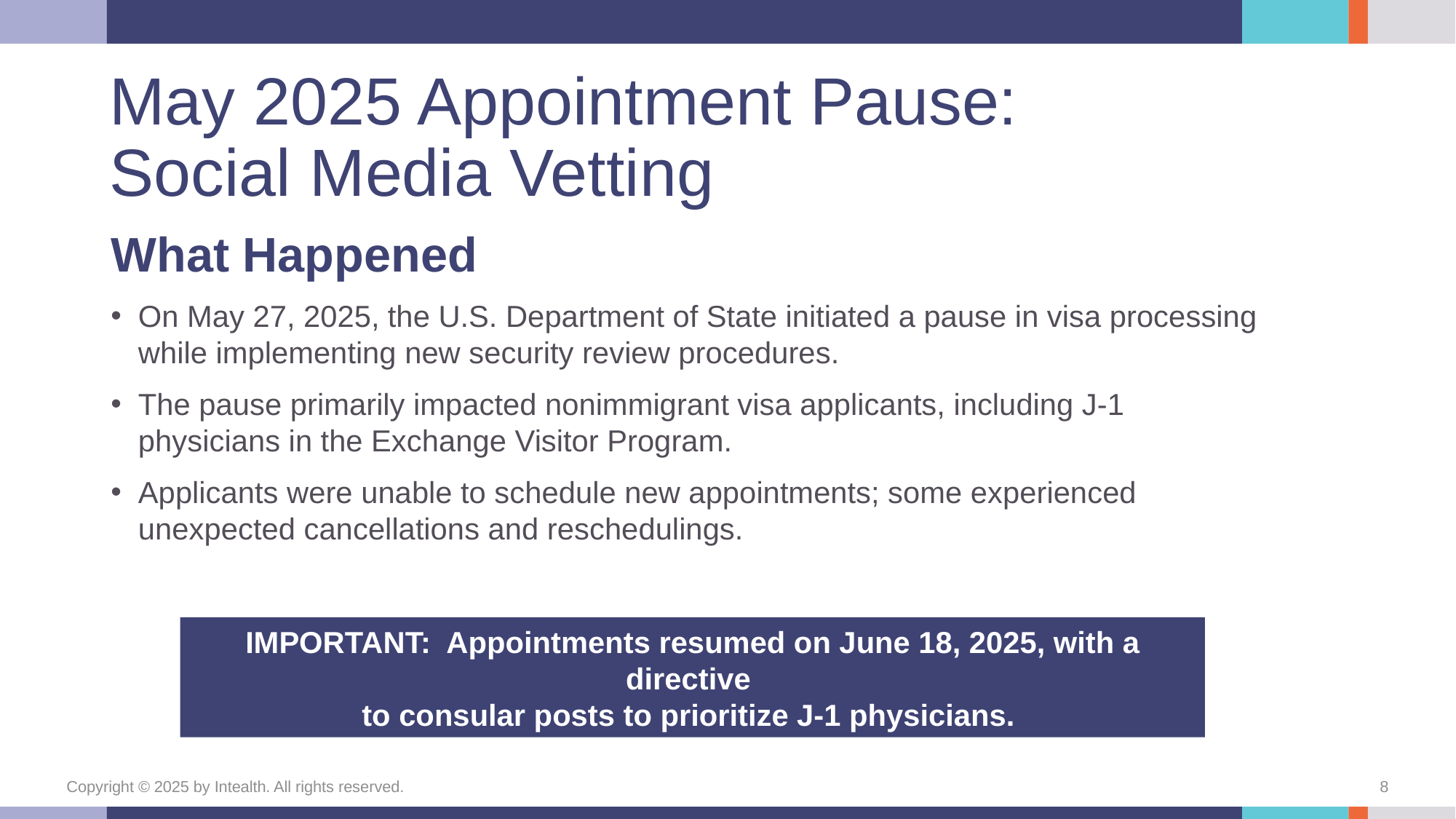

# May 2025 Appointment Pause: Social Media Vetting
What Happened
On May 27, 2025, the U.S. Department of State initiated a pause in visa processing while implementing new security review procedures.
The pause primarily impacted nonimmigrant visa applicants, including J-1 physicians in the Exchange Visitor Program.
Applicants were unable to schedule new appointments; some experienced unexpected cancellations and reschedulings.

IMPORTANT:  Appointments resumed on June 18, 2025, with a directive
to consular posts to prioritize J-1 physicians.
Copyright © 2025 by Intealth. All rights reserved.
8